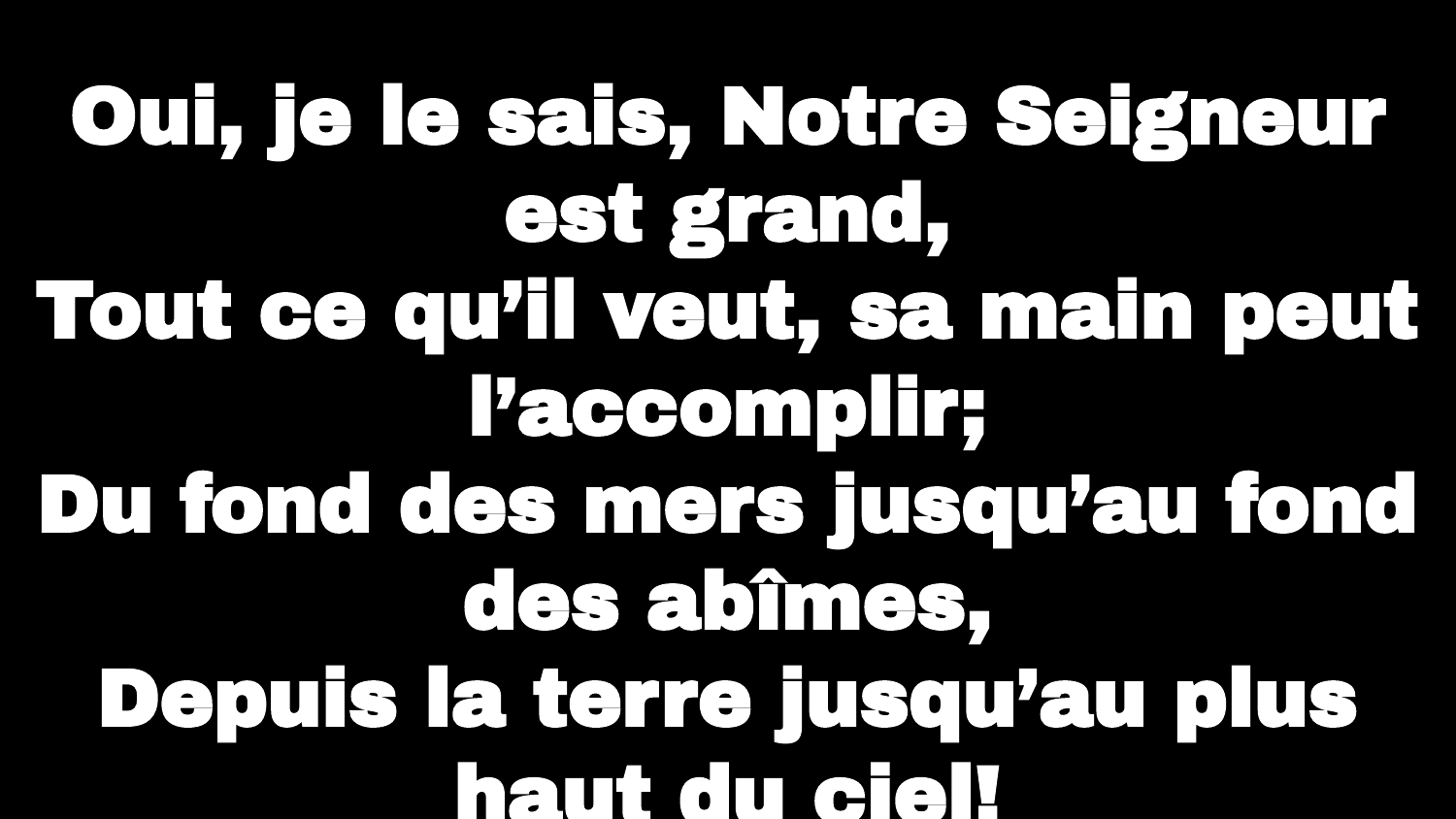

Oui, je le sais, Notre Seigneur est grand,
Tout ce qu’il veut, sa main peut l’accomplir;
Du fond des mers jusqu’au fond des abîmes,
Depuis la terre jusqu’au plus haut du ciel!